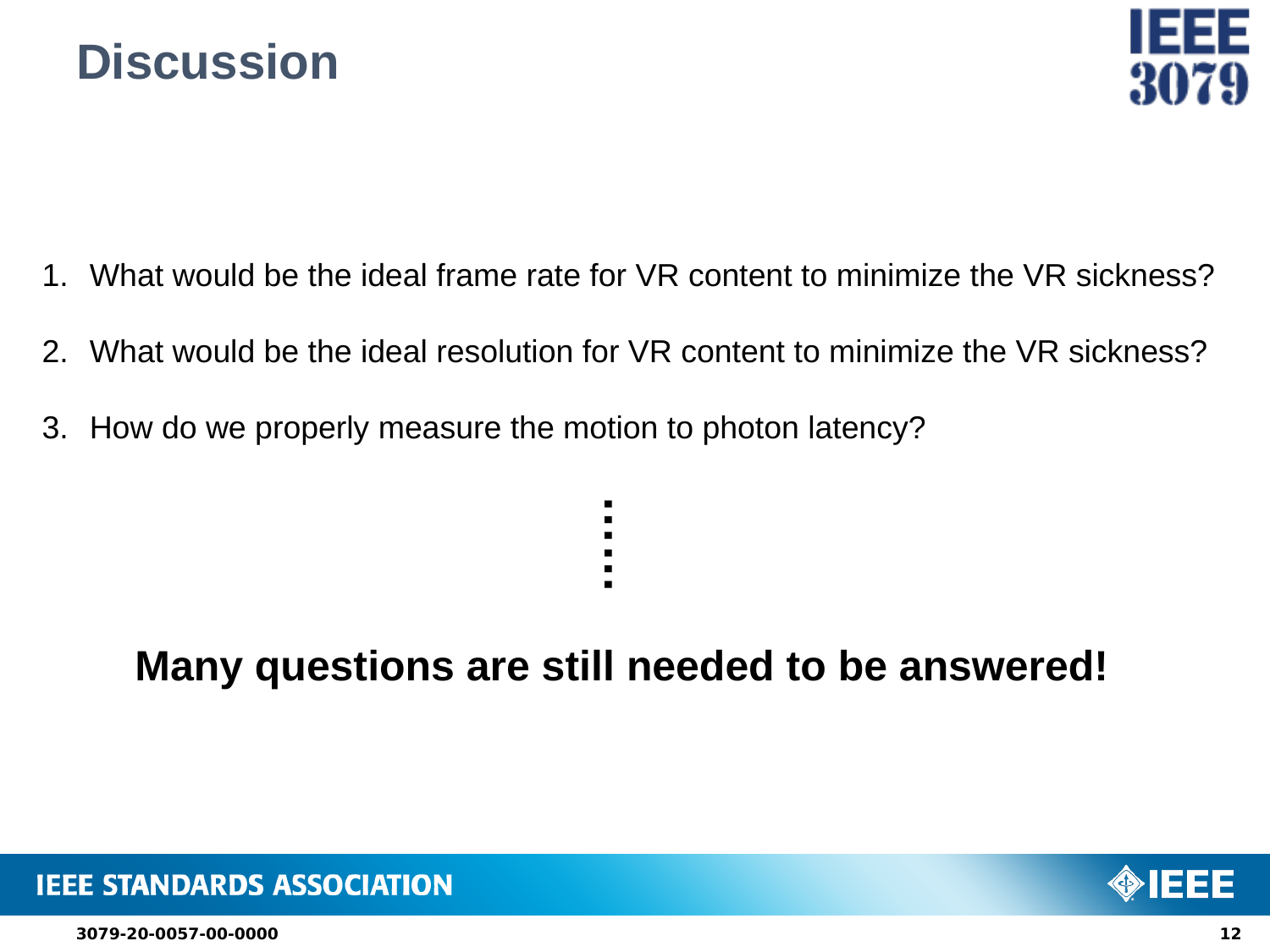

# Discussion
What would be the ideal frame rate for VR content to minimize the VR sickness?
What would be the ideal resolution for VR content to minimize the VR sickness?
How do we properly measure the motion to photon latency?
……
Many questions are still needed to be answered!
3079-20-0057-00-0000
12